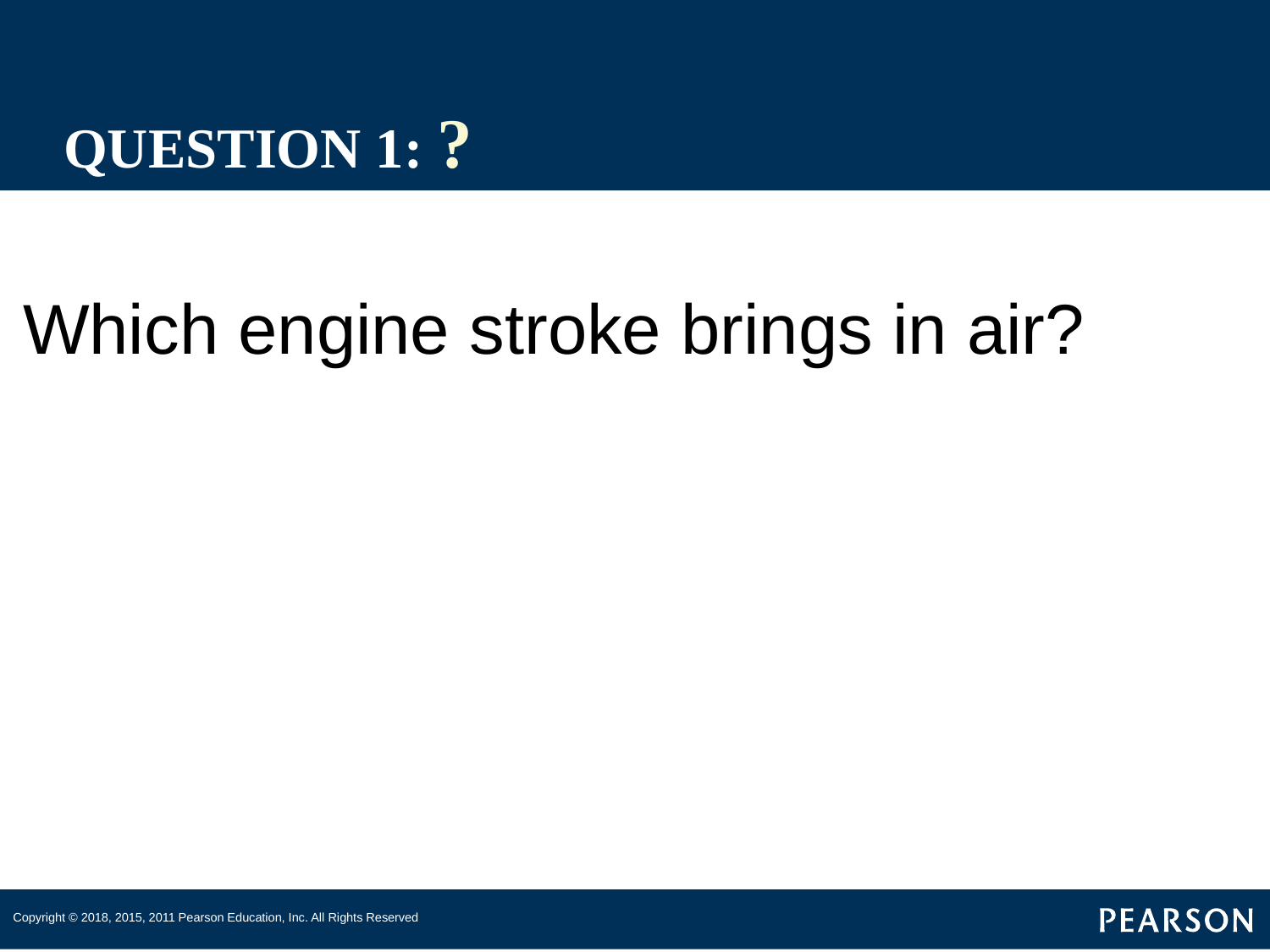

# QUESTION 1: ?
Which engine stroke brings in air?